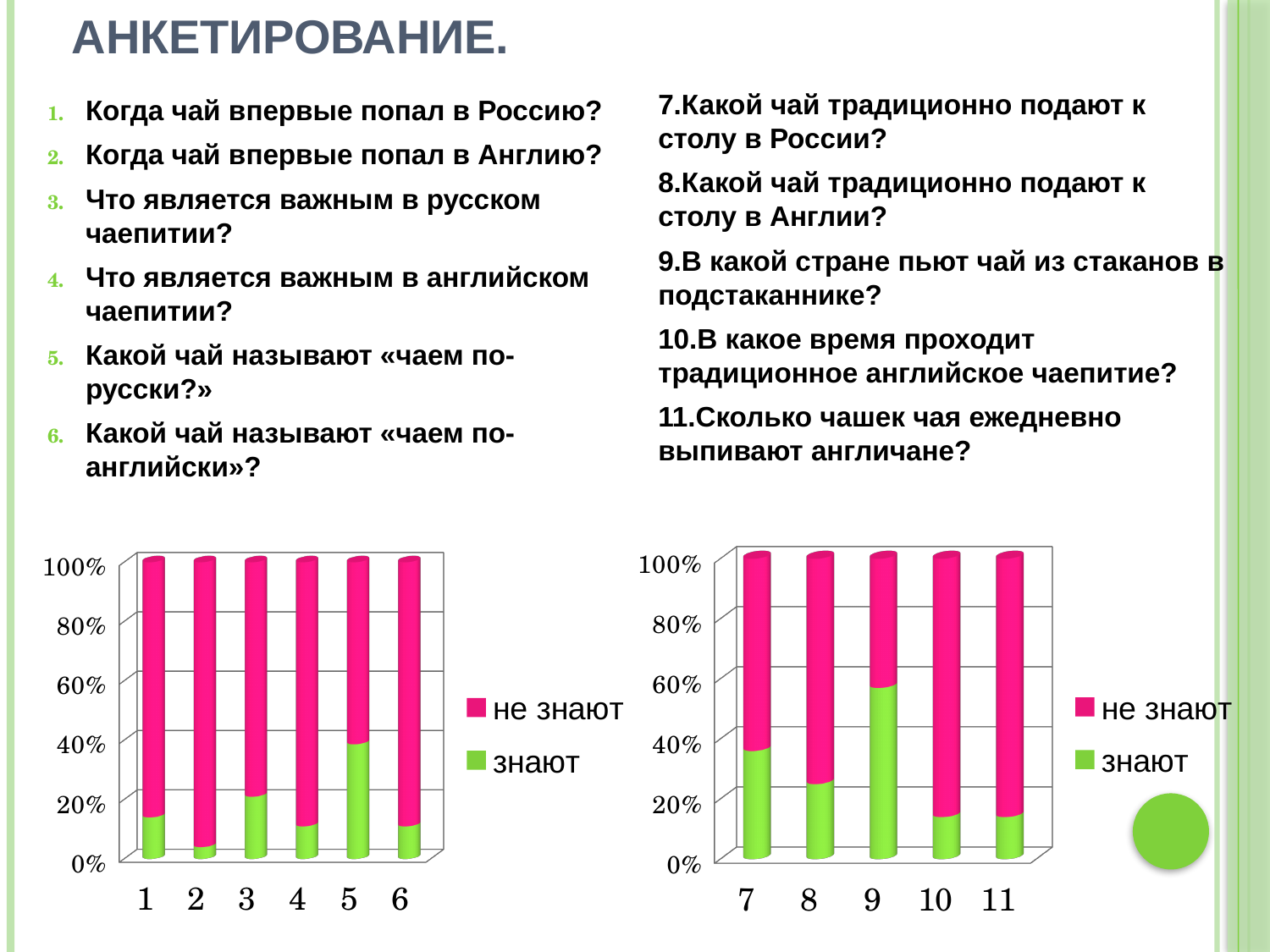

# Анкетирование.

7.Какой чай традиционно подают к столу в России?
8.Какой чай традиционно подают к столу в Англии?
9.В какой стране пьют чай из стаканов в подстаканнике?
10.В какое время проходит традиционное английское чаепитие?
11.Сколько чашек чая ежедневно выпивают англичане?
Когда чай впервые попал в Россию?
Когда чай впервые попал в Англию?
Что является важным в русском чаепитии?
Что является важным в английском чаепитии?
Какой чай называют «чаем по-русски?»
Какой чай называют «чаем по-английски»?

[unsupported chart]

[unsupported chart]